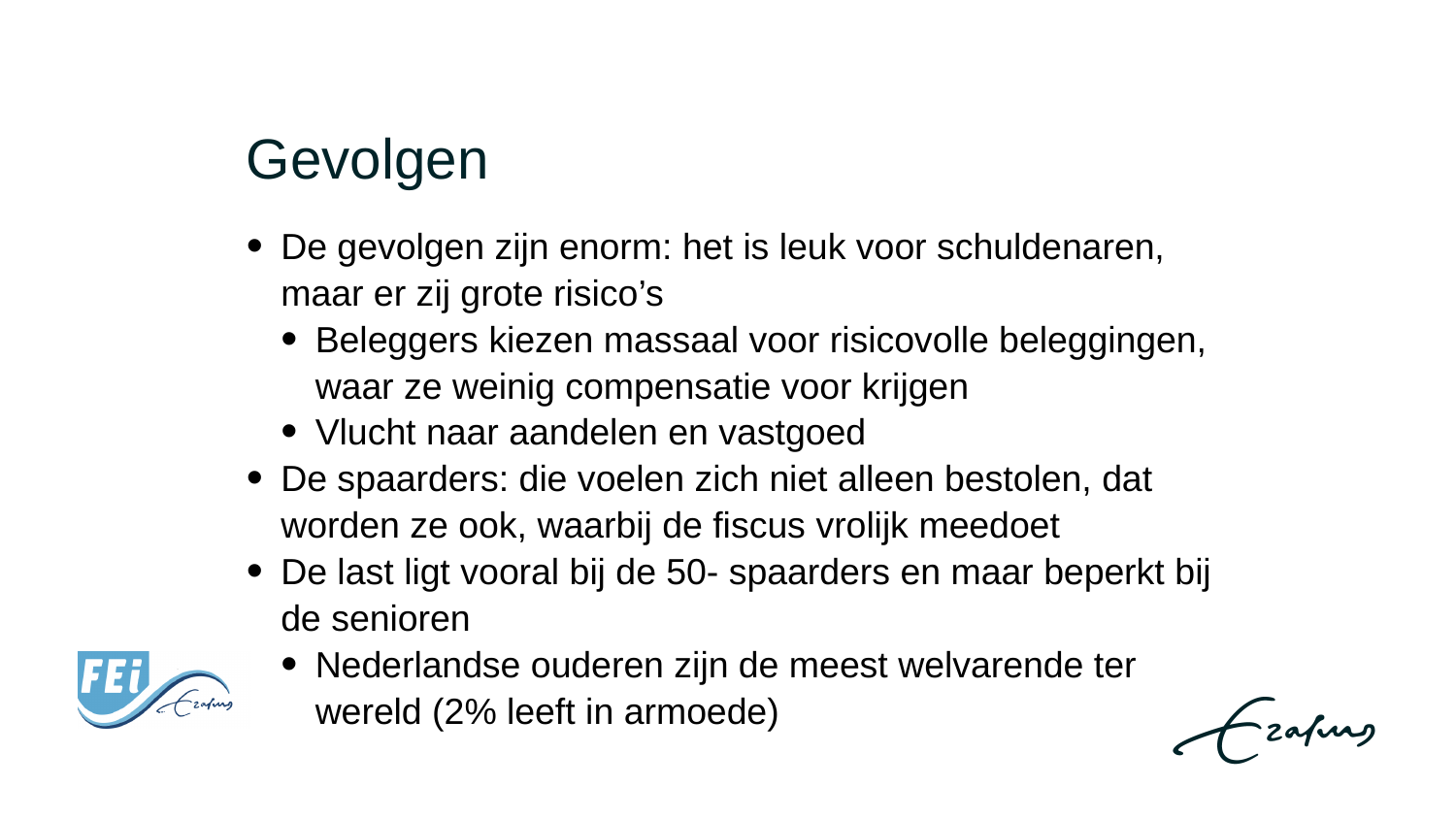

# Gevolgen
De gevolgen zijn enorm: het is leuk voor schuldenaren, maar er zij grote risico’s
Beleggers kiezen massaal voor risicovolle beleggingen, waar ze weinig compensatie voor krijgen
Vlucht naar aandelen en vastgoed
De spaarders: die voelen zich niet alleen bestolen, dat worden ze ook, waarbij de fiscus vrolijk meedoet
De last ligt vooral bij de 50- spaarders en maar beperkt bij de senioren
Nederlandse ouderen zijn de meest welvarende ter wereld (2% leeft in armoede)